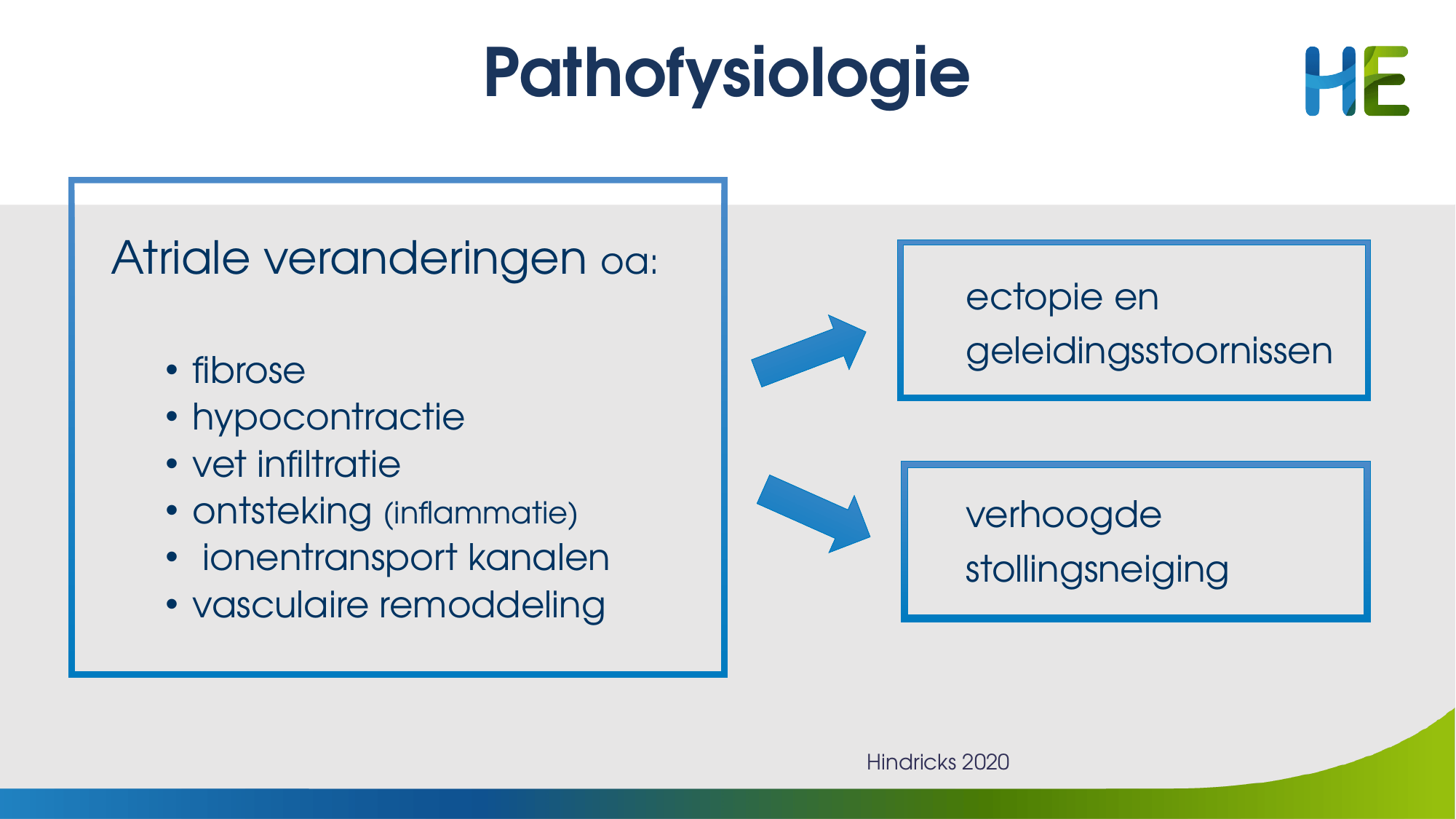

# Pathofysiologie

Atriale veranderingen oa:

fibrose
hypocontractie
vet infiltratie
ontsteking (inflammatie)
 ionentransport kanalen
vasculaire remoddeling

		ectopie en
		geleidingsstoornissen

		verhoogde
		stollingsneiging

Hindricks 2020